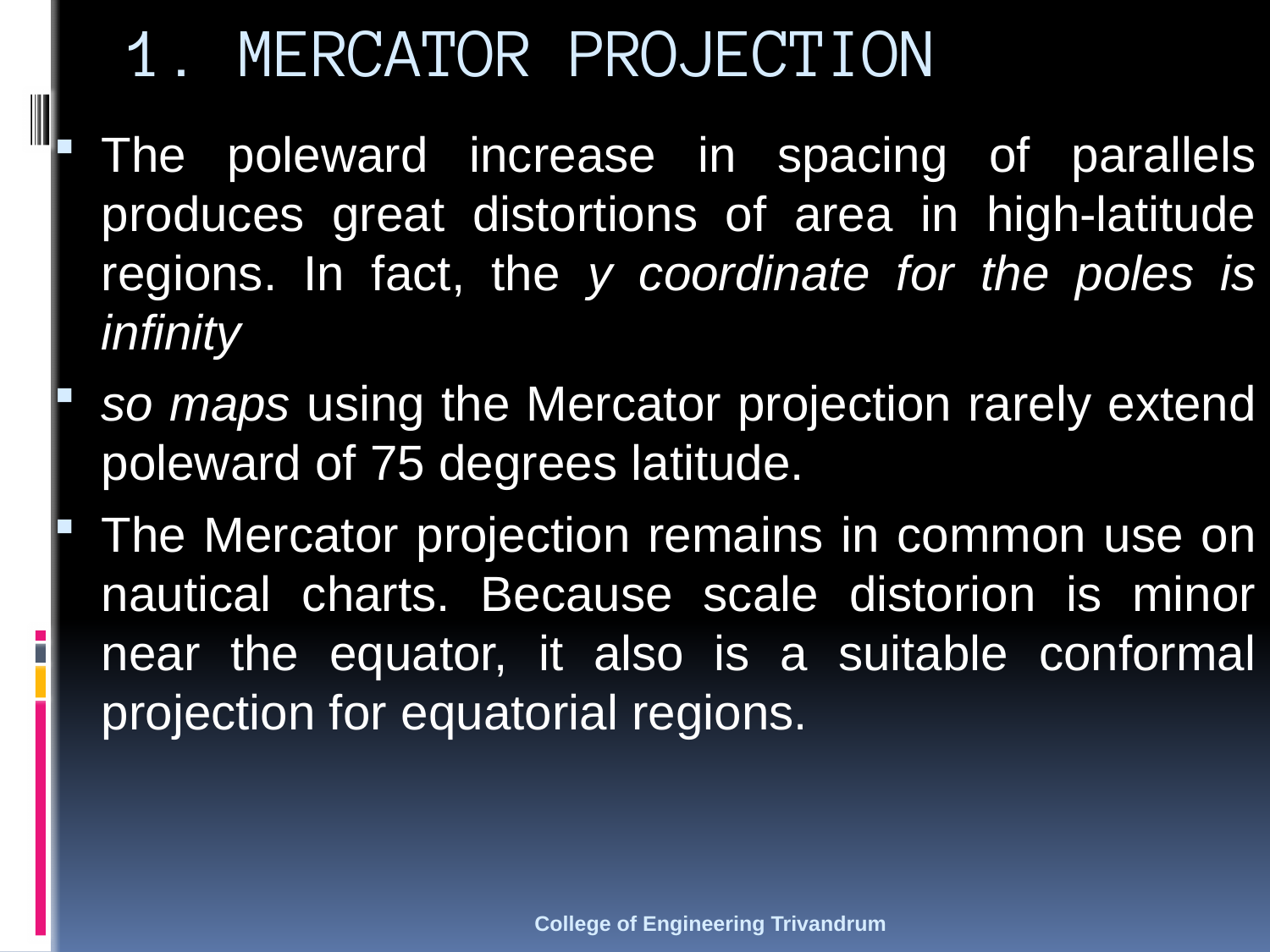

# 1. MERCATOR PROJECTION
The poleward increase in spacing of parallels produces great distortions of area in high-latitude regions. In fact, the y coordinate for the poles is infinity
so maps using the Mercator projection rarely extend poleward of 75 degrees latitude.
The Mercator projection remains in common use on nautical charts. Because scale distorion is minor near the equator, it also is a suitable conformal projection for equatorial regions.
College of Engineering Trivandrum